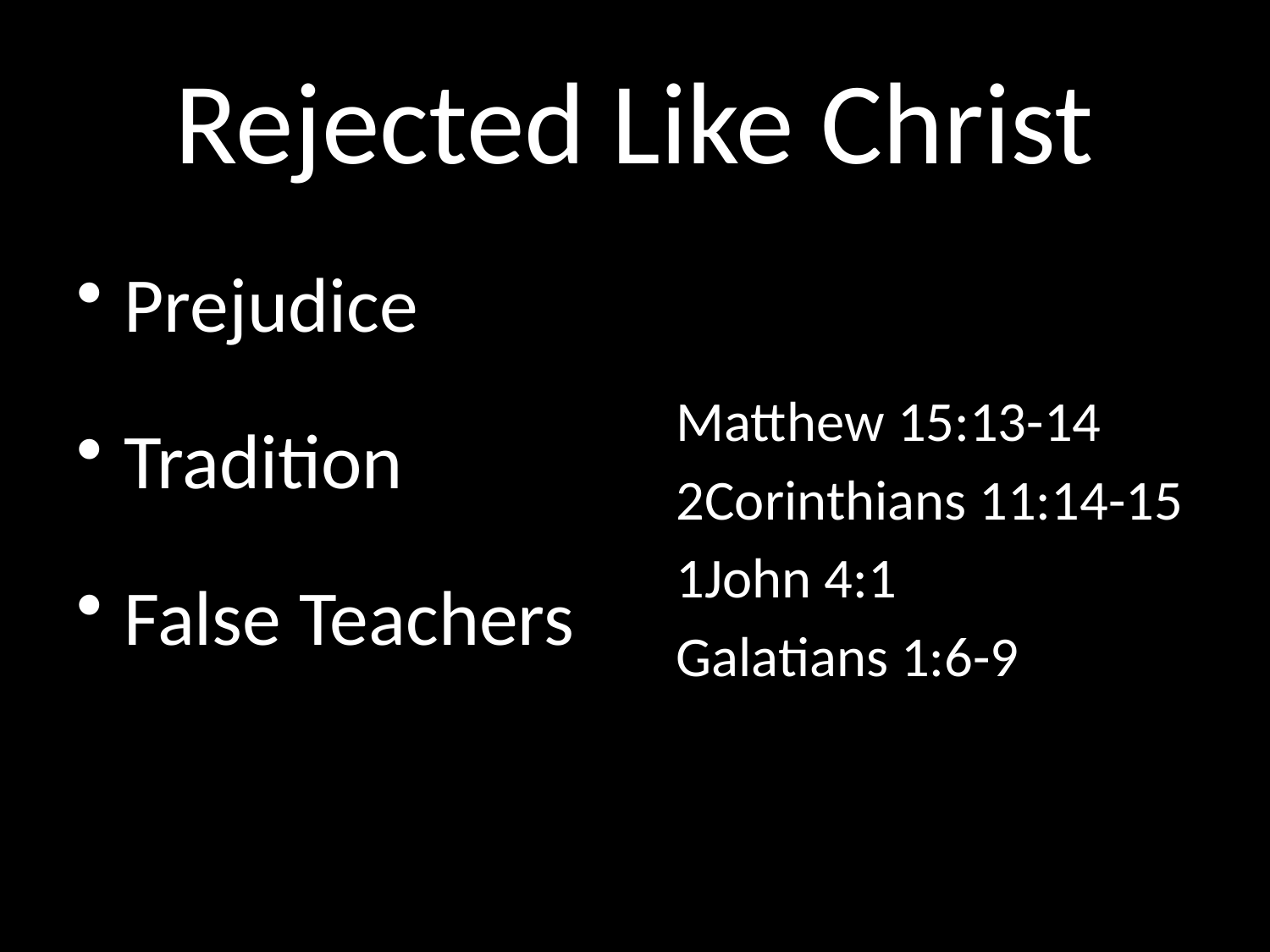

# Rejected Like Christ
Prejudice
Tradition
False Teachers
Ignorance
Matthew 15:13-14
2Corinthians 11:14-15
1John 4:1
Galatians 1:6-9